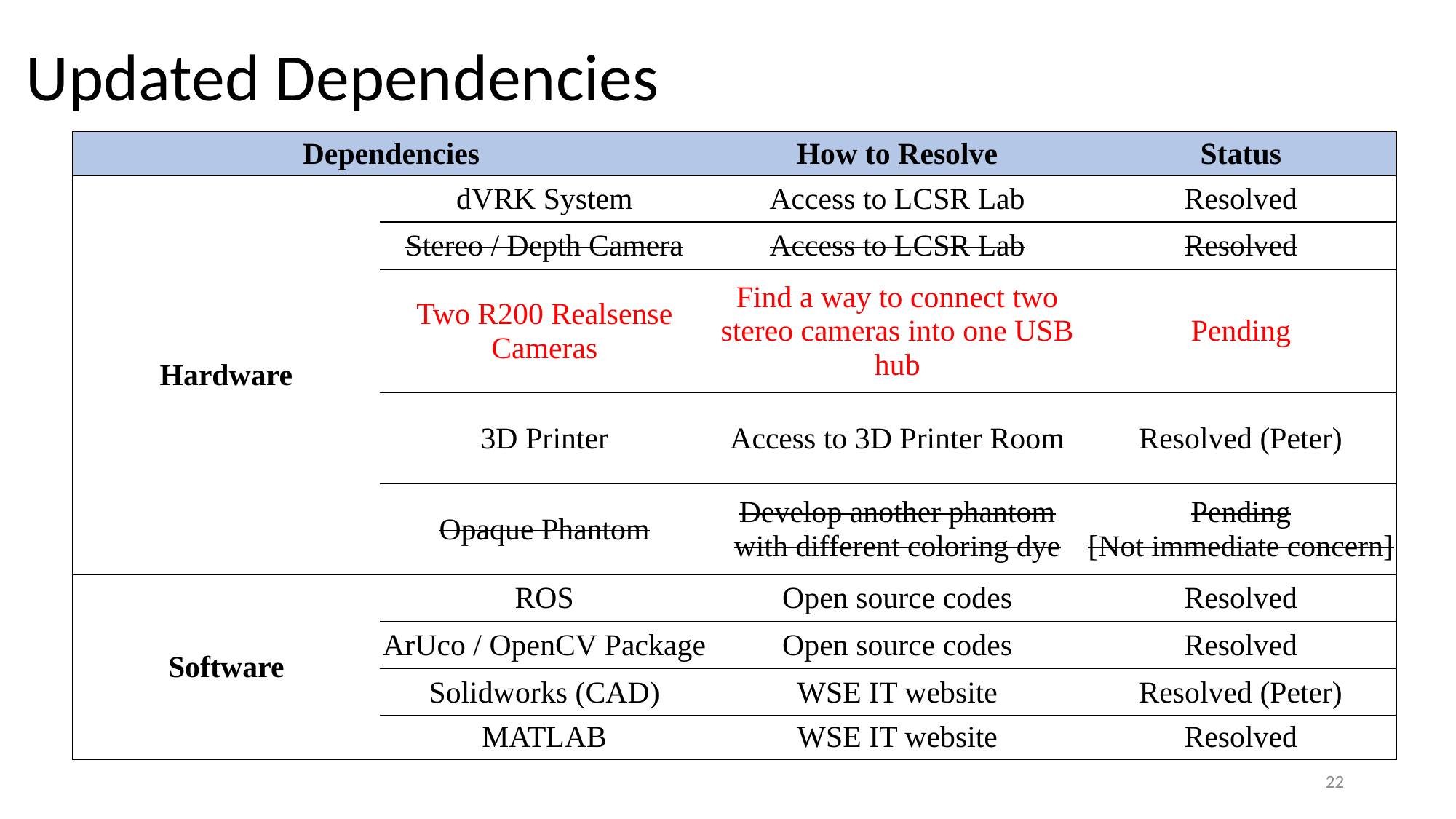

# Updated Dependencies
| Dependencies |  | How to Resolve | Status |
| --- | --- | --- | --- |
| Hardware | dVRK System | Access to LCSR Lab | Resolved |
|  | Stereo / Depth Camera | Access to LCSR Lab | Resolved |
|  | Two R200 Realsense Cameras | Find a way to connect two stereo cameras into one USB hub | Pending |
|  | 3D Printer | Access to 3D Printer Room | Resolved (Peter) |
|  | Opaque Phantom | Develop another phantom with different coloring dye | Pending [Not immediate concern] |
| Software | ROS | Open source codes | Resolved |
|  | ArUco / OpenCV Package | Open source codes | Resolved |
|  | Solidworks (CAD) | WSE IT website | Resolved (Peter) |
|  | MATLAB | WSE IT website | Resolved |
22